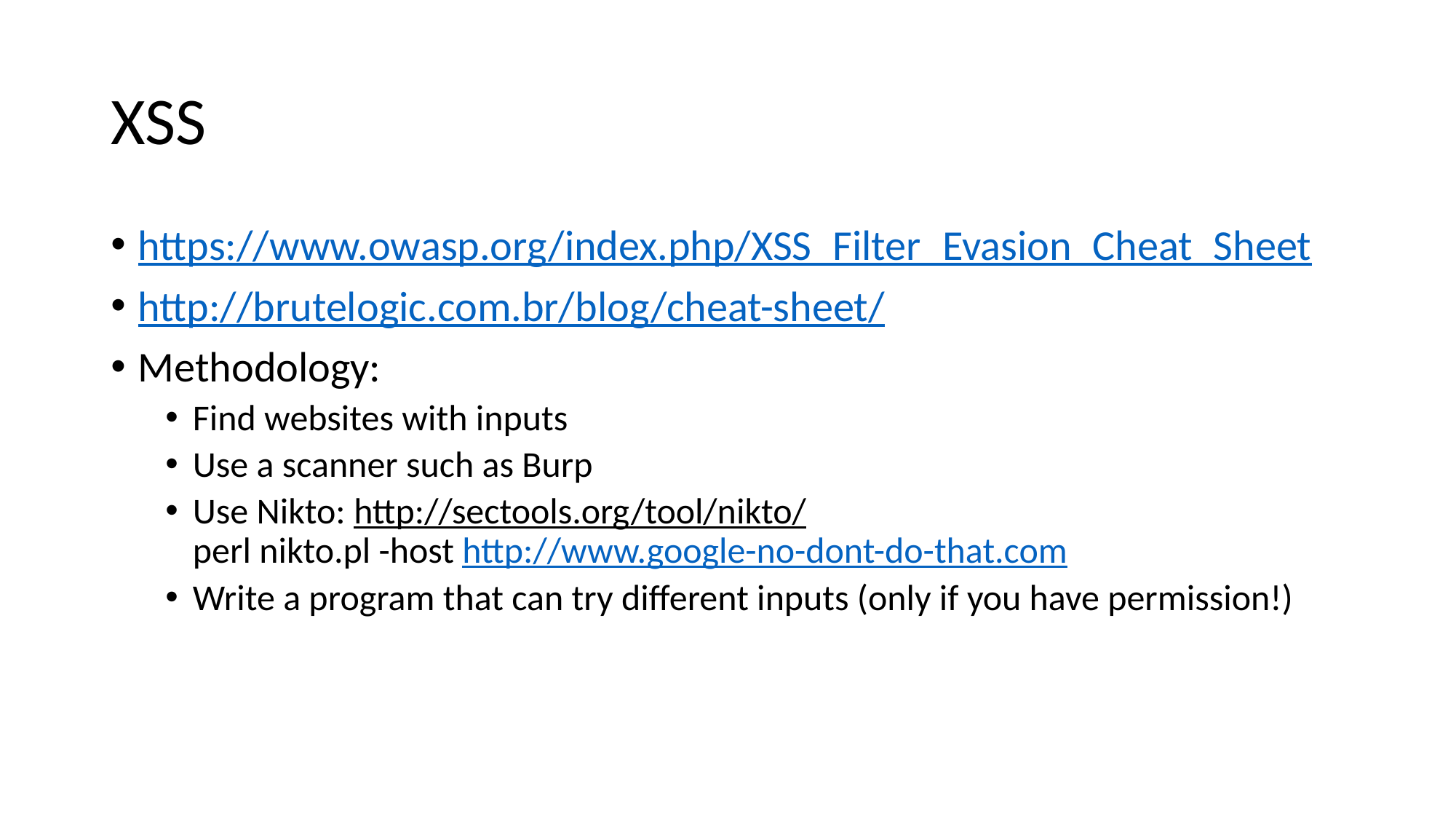

# XSS
https://www.owasp.org/index.php/XSS_Filter_Evasion_Cheat_Sheet
http://brutelogic.com.br/blog/cheat-sheet/
Methodology:
Find websites with inputs
Use a scanner such as Burp
Use Nikto: http://sectools.org/tool/nikto/
perl nikto.pl -host http://www.google-no-dont-do-that.com
Write a program that can try different inputs (only if you have permission!)